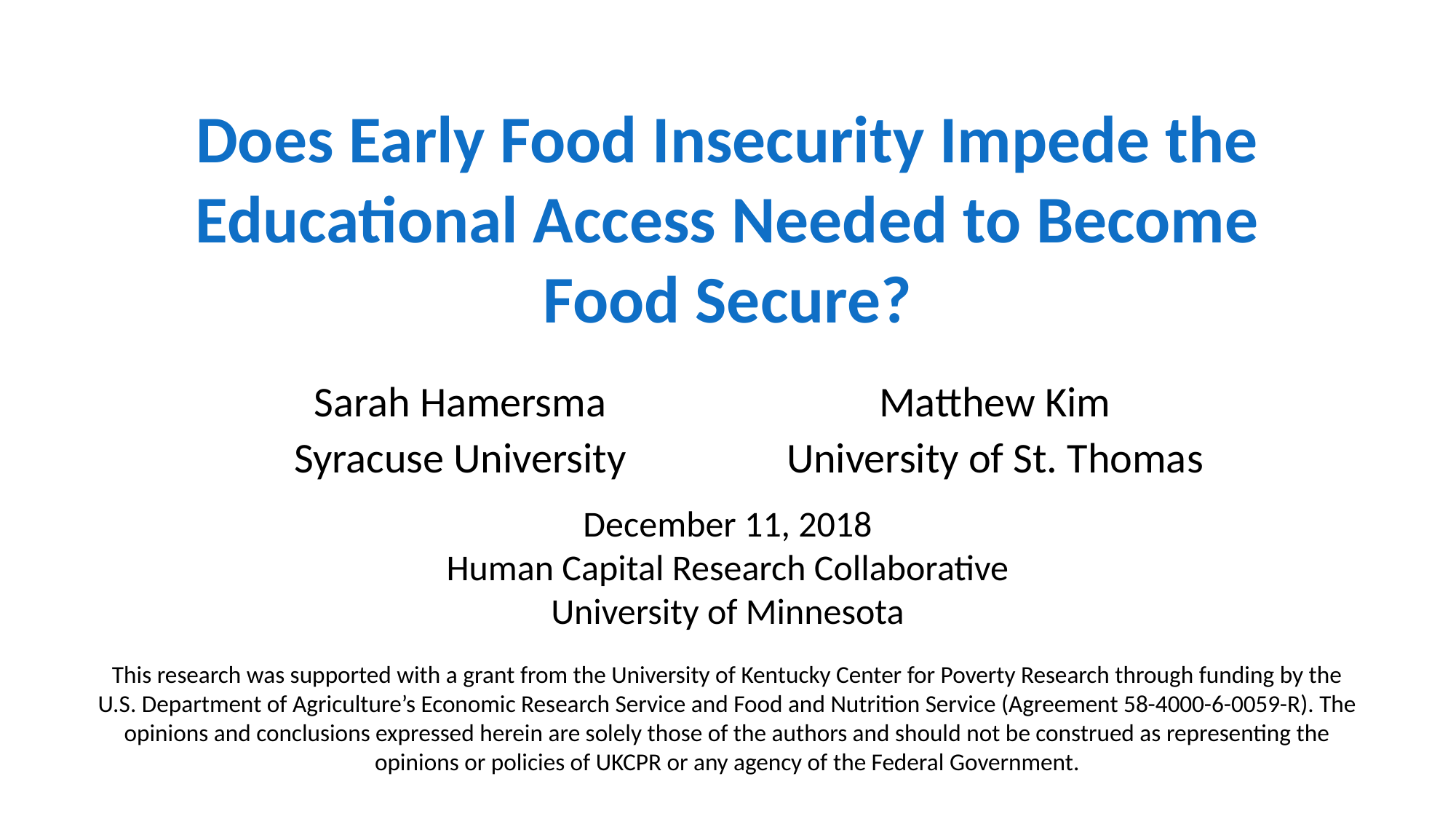

# Does Early Food Insecurity Impede the Educational Access Needed to Become Food Secure?
Sarah Hamersma
Syracuse University
Matthew Kim
University of St. Thomas
December 11, 2018
Human Capital Research Collaborative
University of Minnesota
This research was supported with a grant from the University of Kentucky Center for Poverty Research through funding by the U.S. Department of Agriculture’s Economic Research Service and Food and Nutrition Service (Agreement 58-4000-6-0059-R). The opinions and conclusions expressed herein are solely those of the authors and should not be construed as representing the opinions or policies of UKCPR or any agency of the Federal Government.